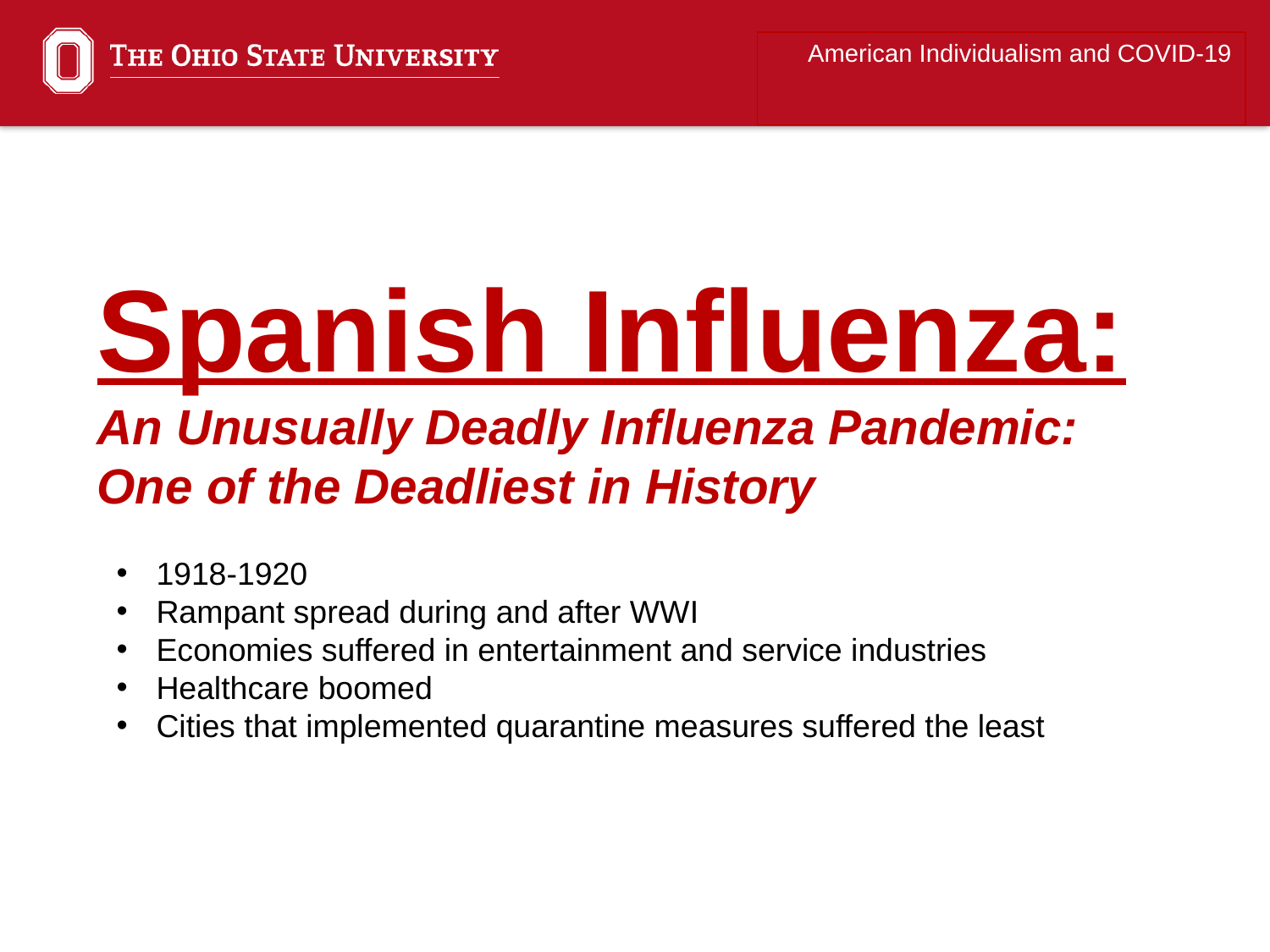

American Individualism and COVID-19
Spanish Influenza:
An Unusually Deadly Influenza Pandemic: One of the Deadliest in History
1918-1920
Rampant spread during and after WWI
Economies suffered in entertainment and service industries
Healthcare boomed
Cities that implemented quarantine measures suffered the least
7